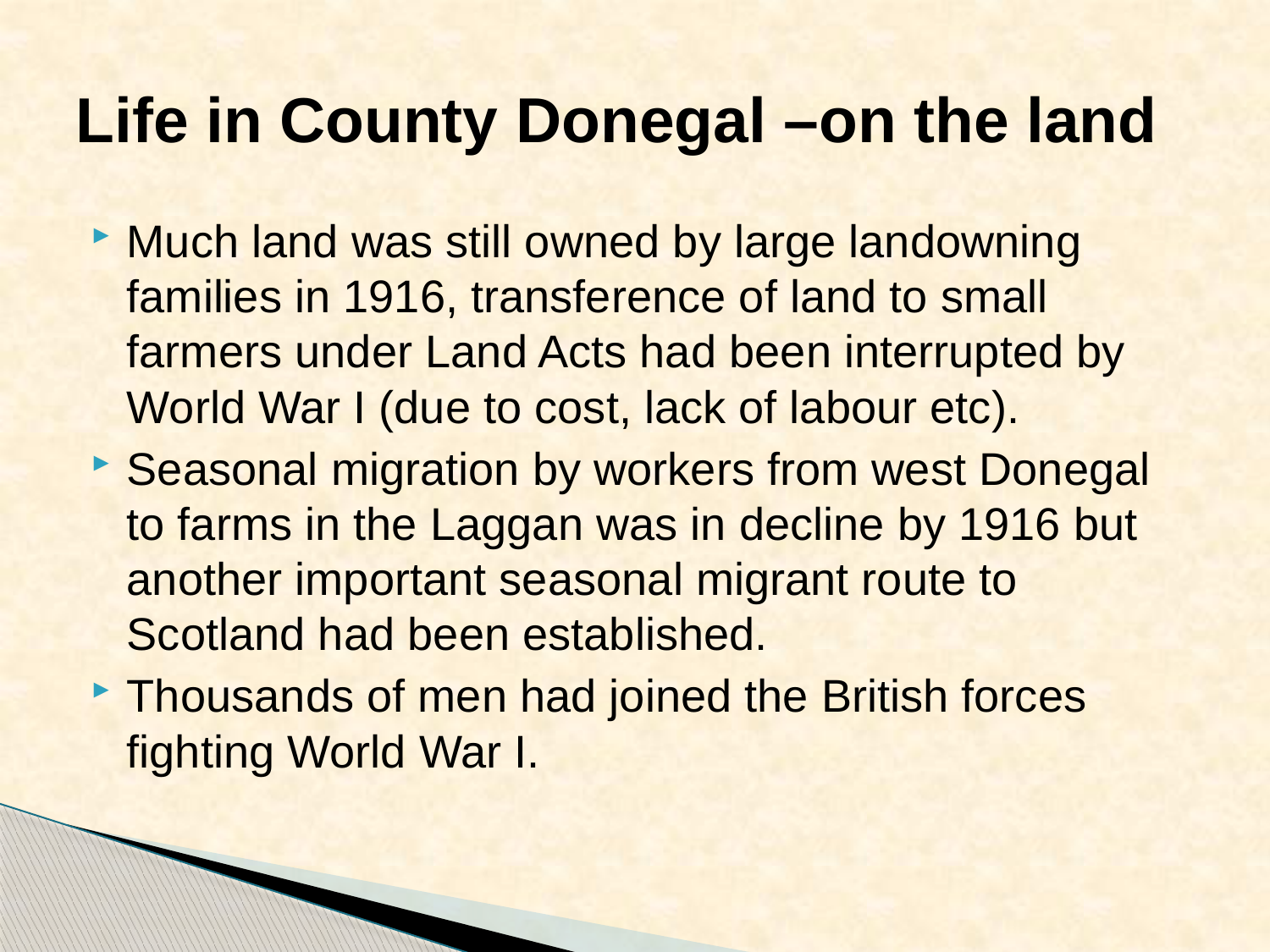

# Life in County Donegal –on the land
Much land was still owned by large landowning families in 1916, transference of land to small farmers under Land Acts had been interrupted by World War I (due to cost, lack of labour etc).
Seasonal migration by workers from west Donegal to farms in the Laggan was in decline by 1916 but another important seasonal migrant route to Scotland had been established.
Thousands of men had joined the British forces fighting World War I.